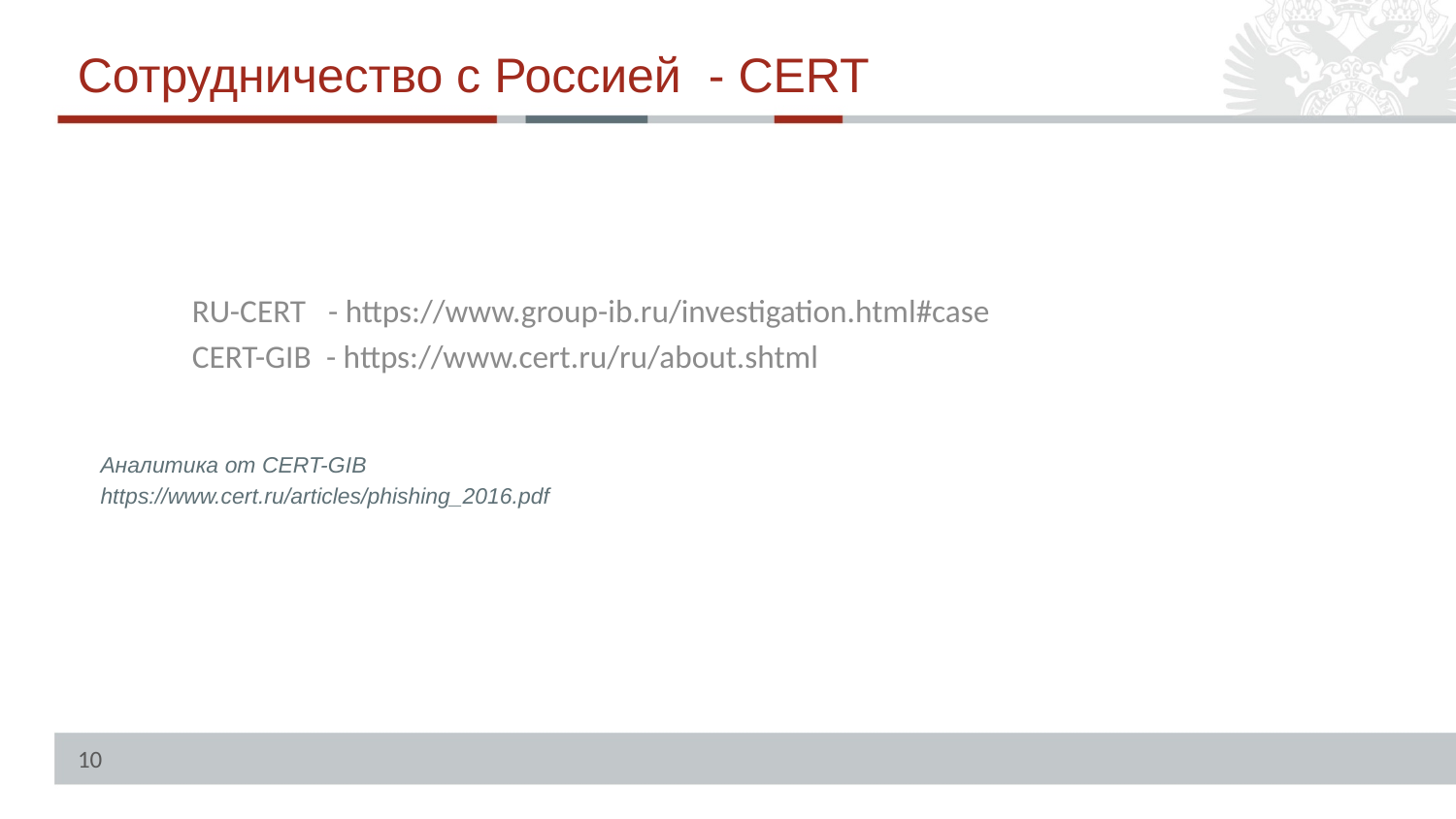

Сотрудничество с Россией  - CERT
RU-CERT   - https://www.group-ib.ru/investigation.html#case
CERT-GIB  - https://www.cert.ru/ru/about.shtml

Аналитика от CERT-GIB
https://www.cert.ru/articles/phishing_2016.pdf
10